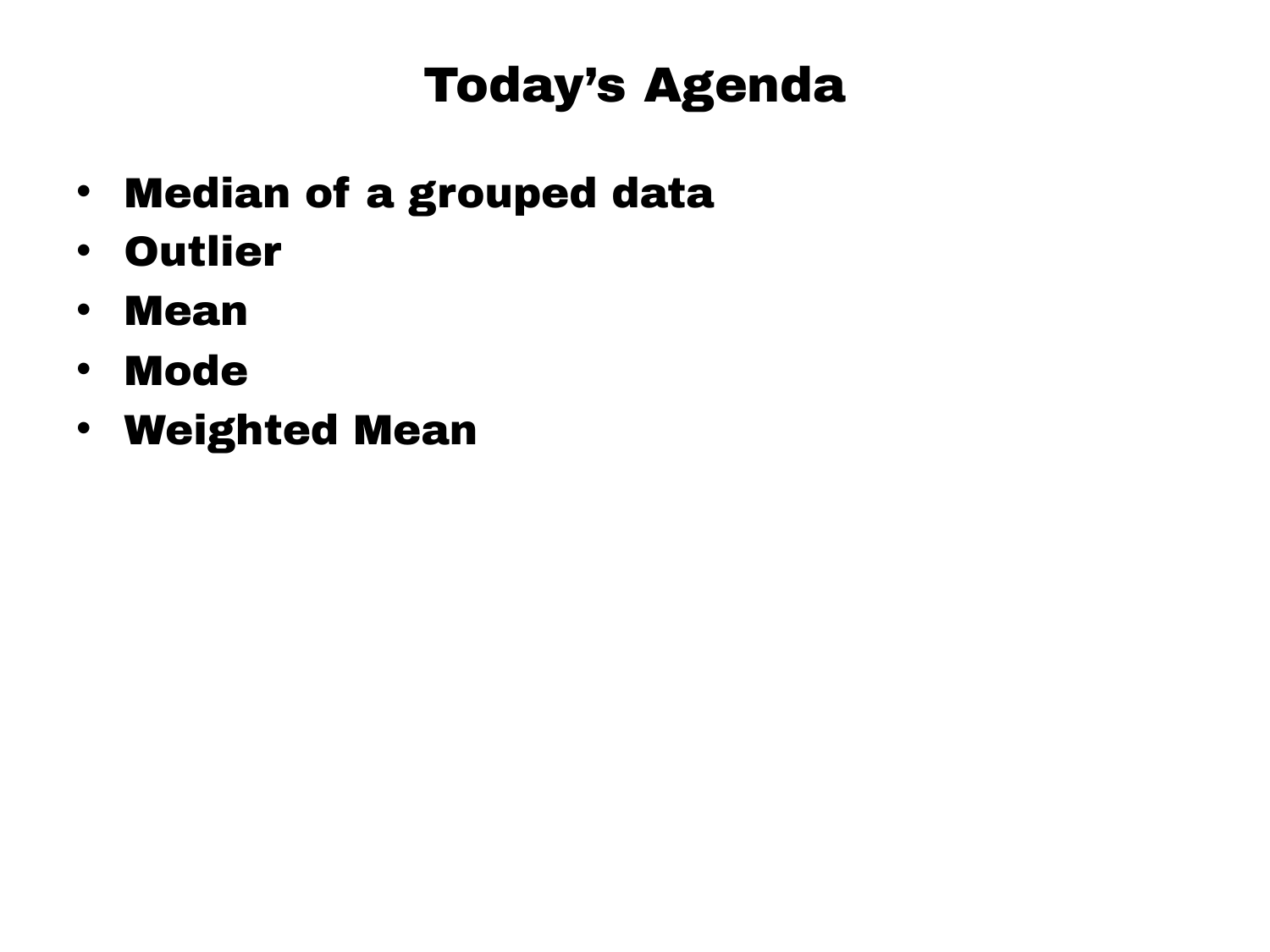

# Today’s Agenda
Median of a grouped data
Outlier
Mean
Mode
Weighted Mean